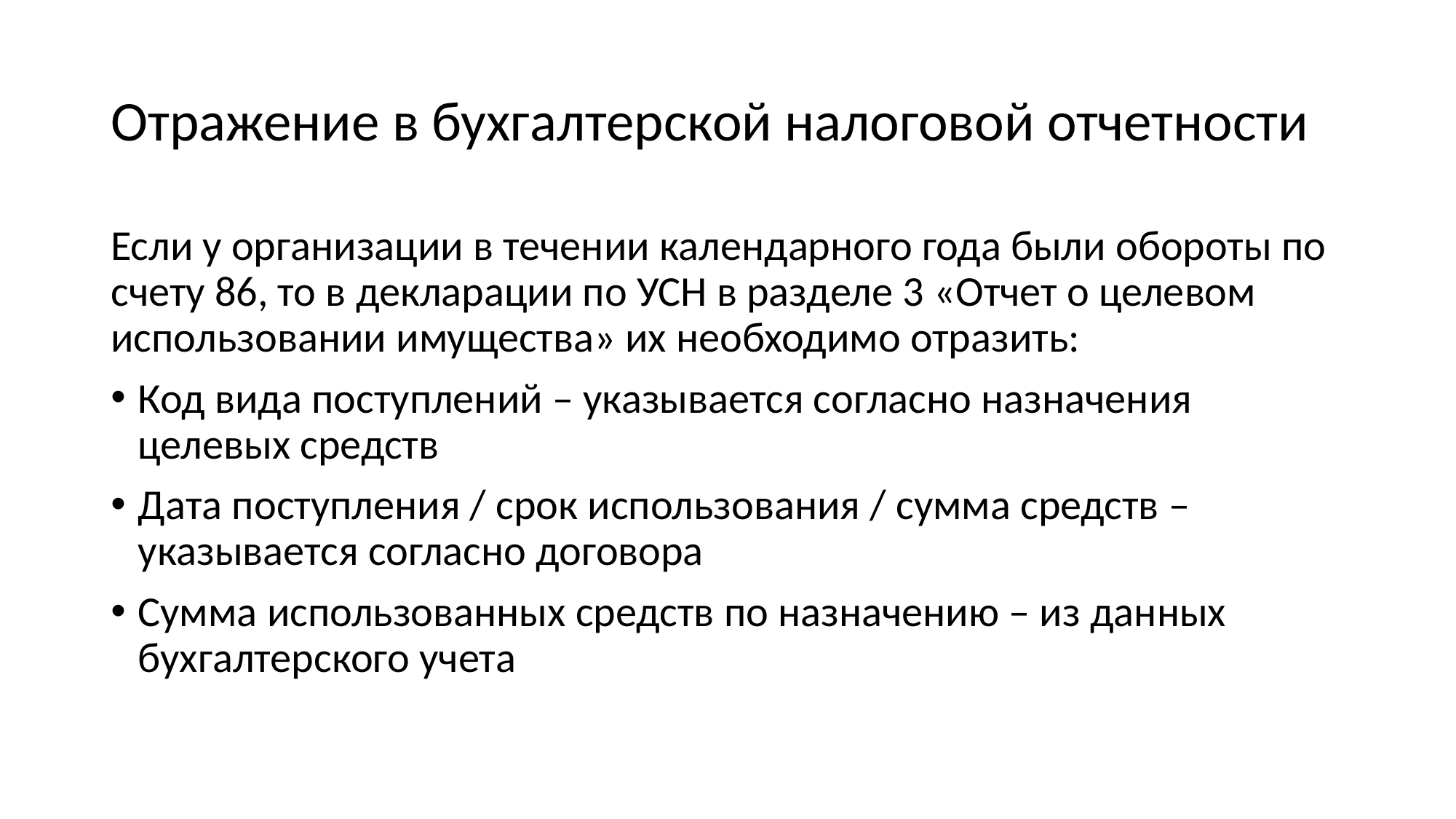

# Отражение в бухгалтерской налоговой отчетности
Если у организации в течении календарного года были обороты по счету 86, то в декларации по УСН в разделе 3 «Отчет о целевом использовании имущества» их необходимо отразить:
Код вида поступлений – указывается согласно назначения целевых средств
Дата поступления / срок использования / сумма средств – указывается согласно договора
Сумма использованных средств по назначению – из данных бухгалтерского учета